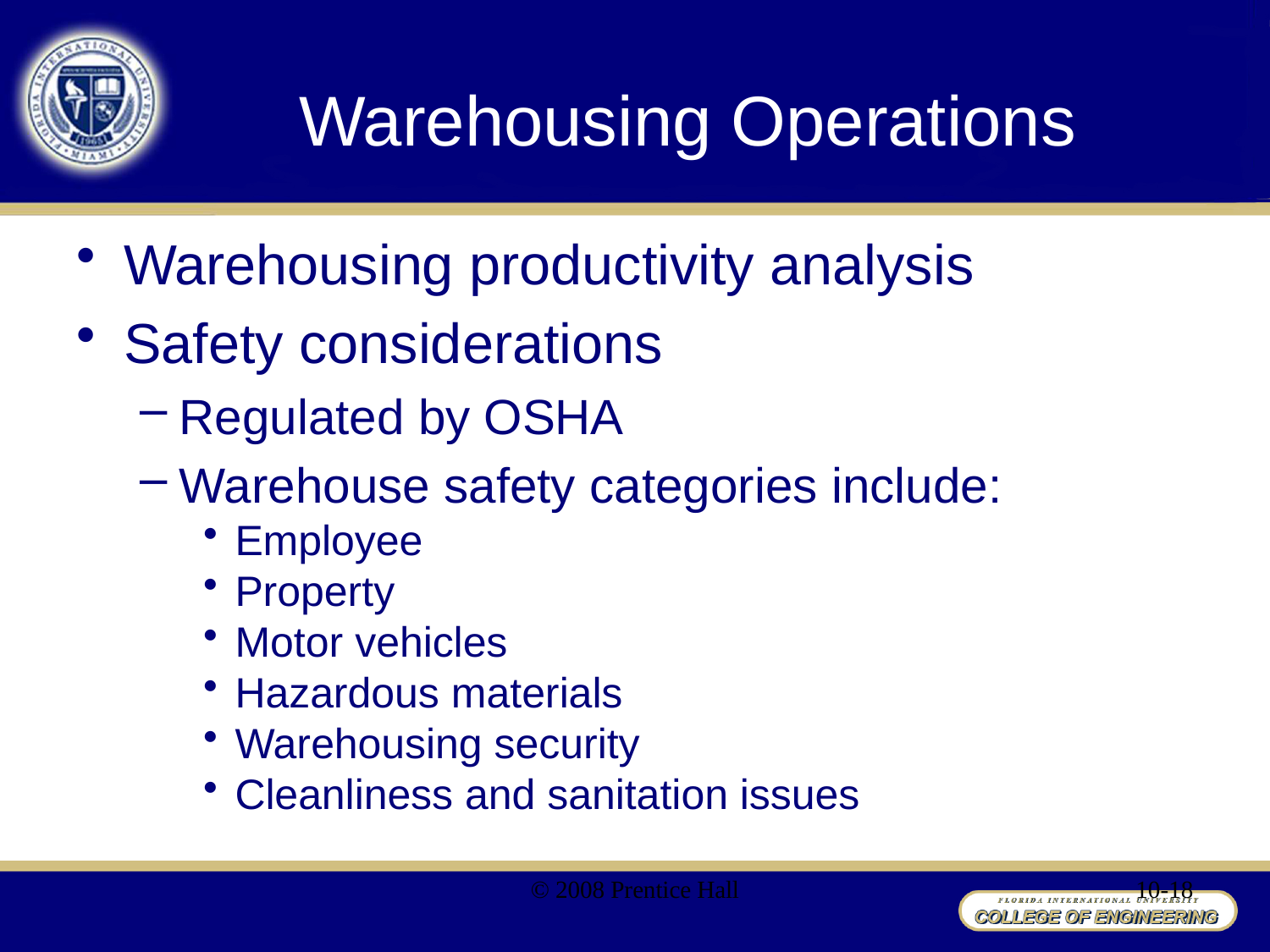

# Warehousing Operations
Warehousing productivity analysis
Safety considerations
Regulated by OSHA
Warehouse safety categories include:
Employee
Property
Motor vehicles
Hazardous materials
Warehousing security
Cleanliness and sanitation issues
© 2008 Prentice Hall
10-18